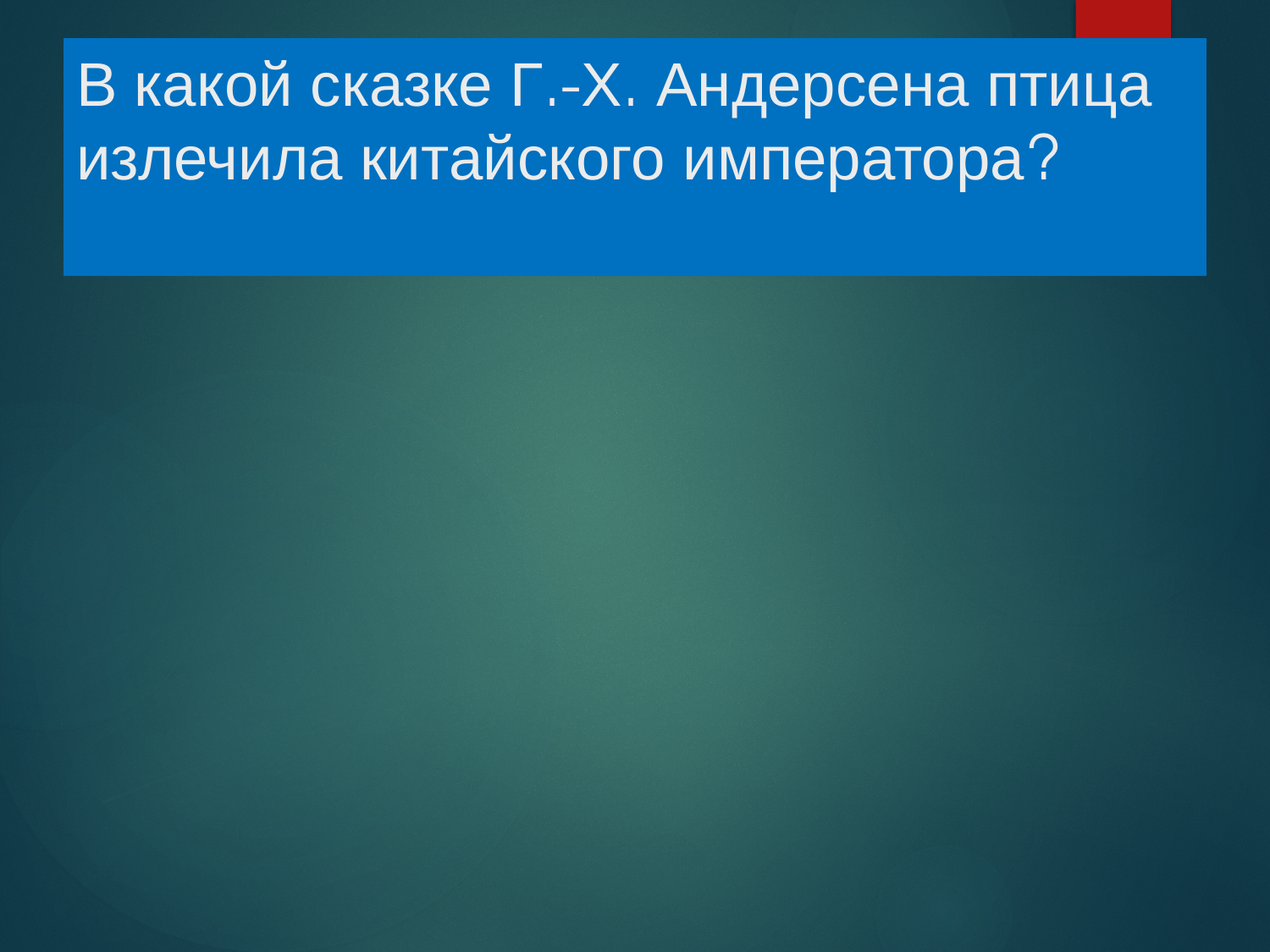

# В какой сказке Г.-Х. Андерсена птица излечила китайского императора?